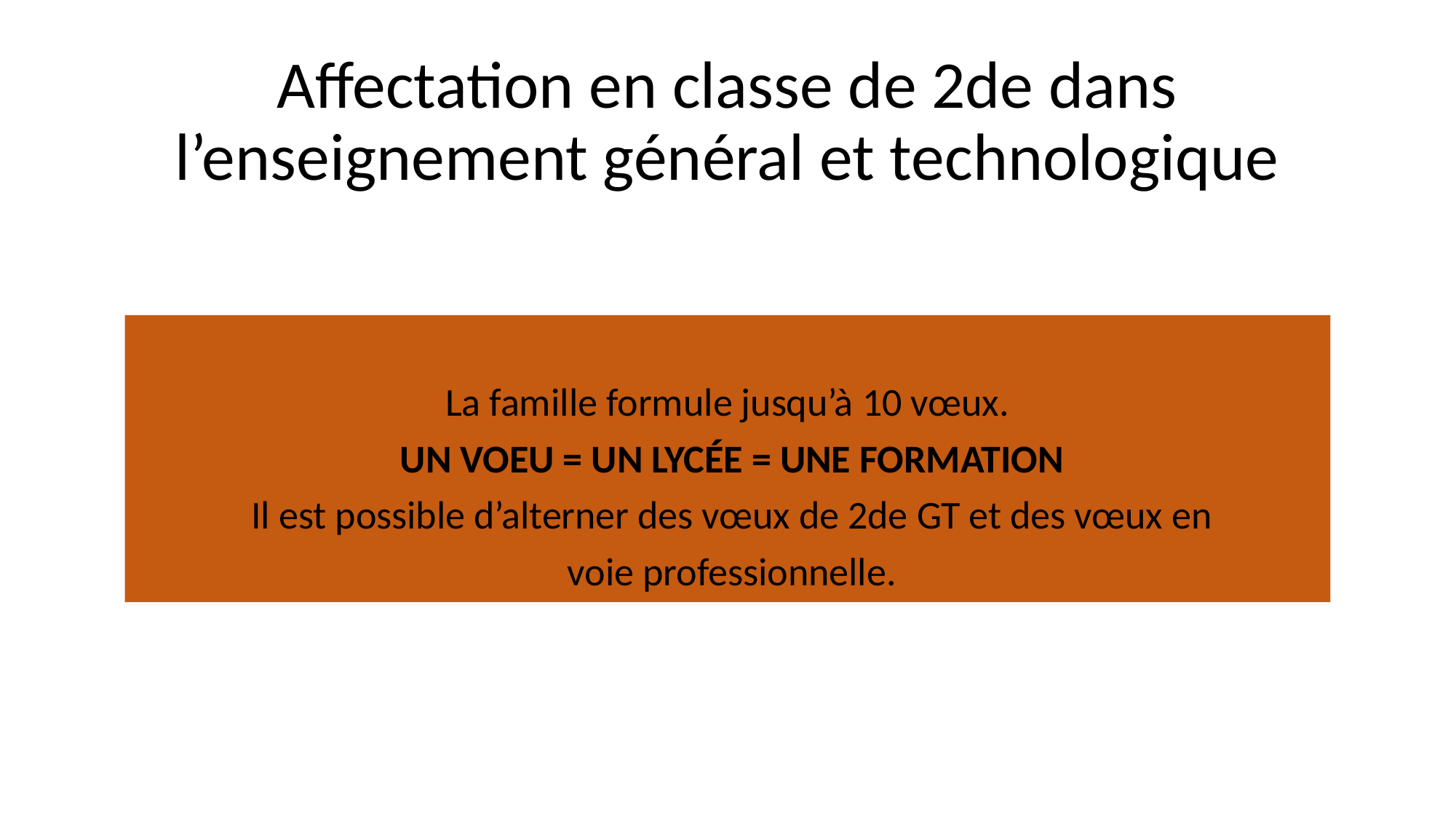

# Affectation en classe de 2de dans l’enseignement général et technologique

La famille formule jusqu’à 10 vœux.
 UN VOEU = UN LYCÉE = UNE FORMATION
 Il est possible d’alterner des vœux de 2de GT et des vœux en
 voie professionnelle.